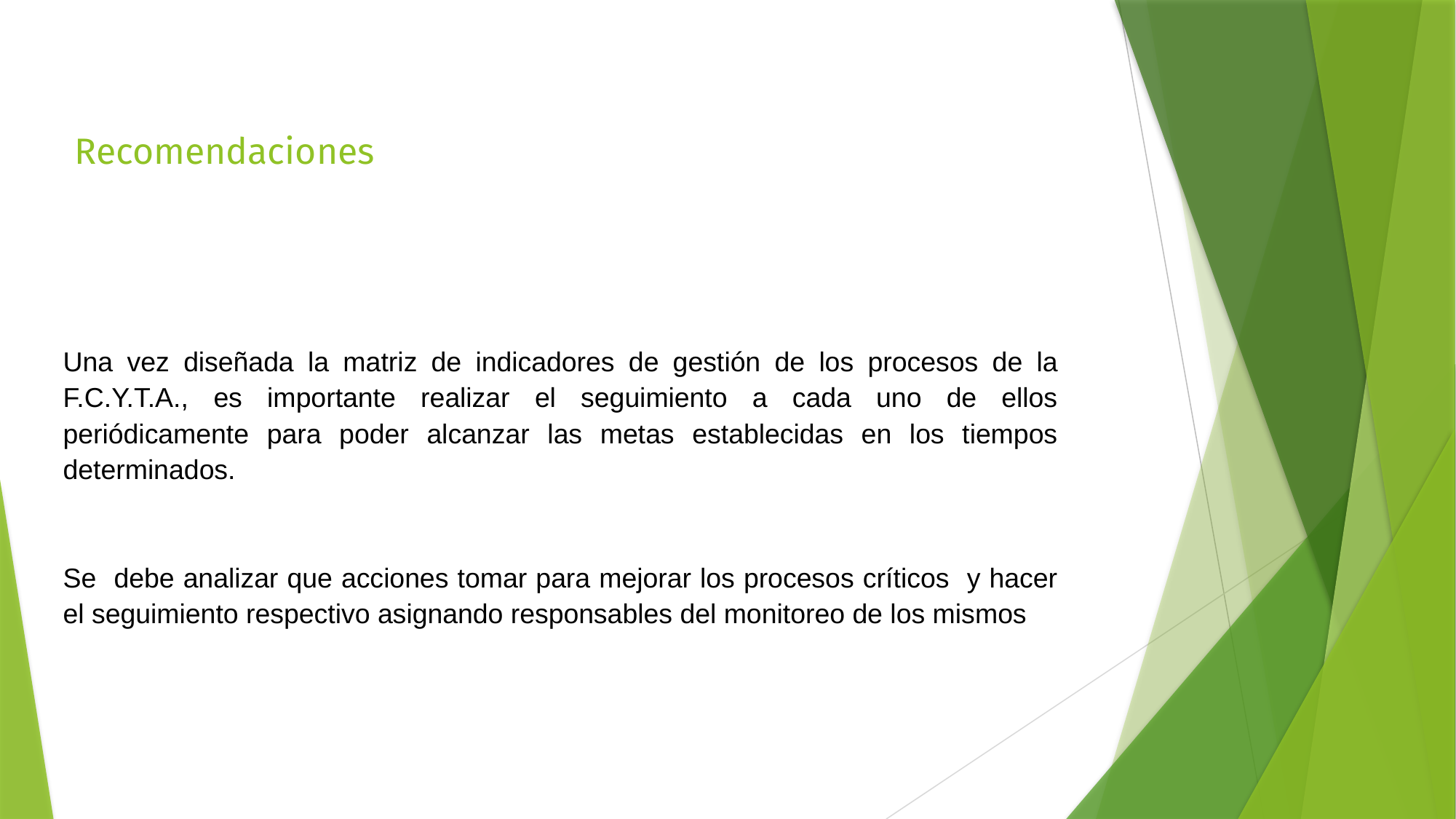

Recomendaciones

Una vez diseñada la matriz de indicadores de gestión de los procesos de la F.C.Y.T.A., es importante realizar el seguimiento a cada uno de ellos periódicamente para poder alcanzar las metas establecidas en los tiempos determinados.

Se  debe analizar que acciones tomar para mejorar los procesos críticos  y hacer el seguimiento respectivo asignando responsables del monitoreo de los mismos